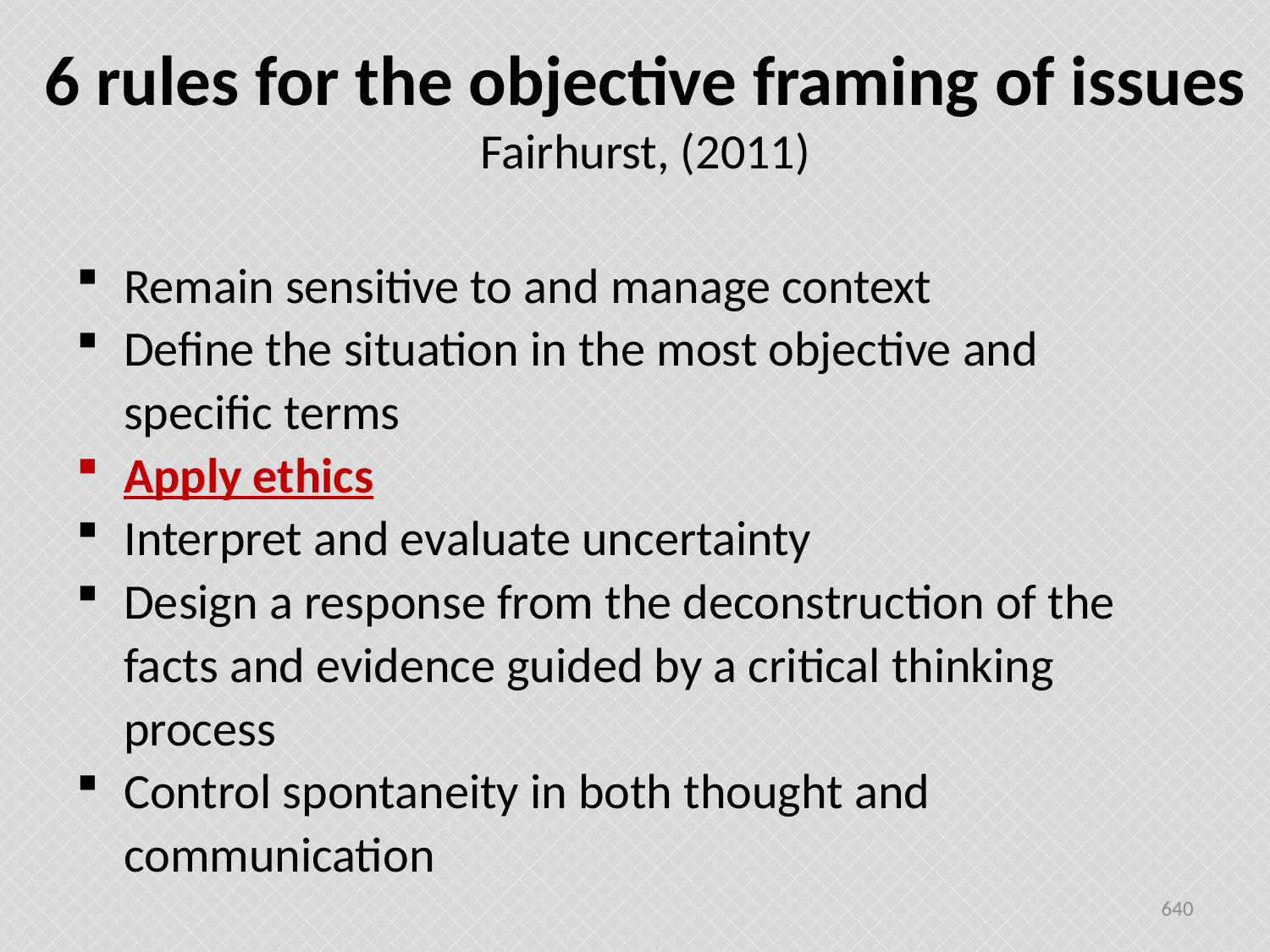

# 6 rules for the objective framing of issues Fairhurst, (2011)
Remain sensitive to and manage context
Define the situation in the most objective and specific terms
Apply ethics
Interpret and evaluate uncertainty
Design a response from the deconstruction of the facts and evidence guided by a critical thinking process
Control spontaneity in both thought and communication

640